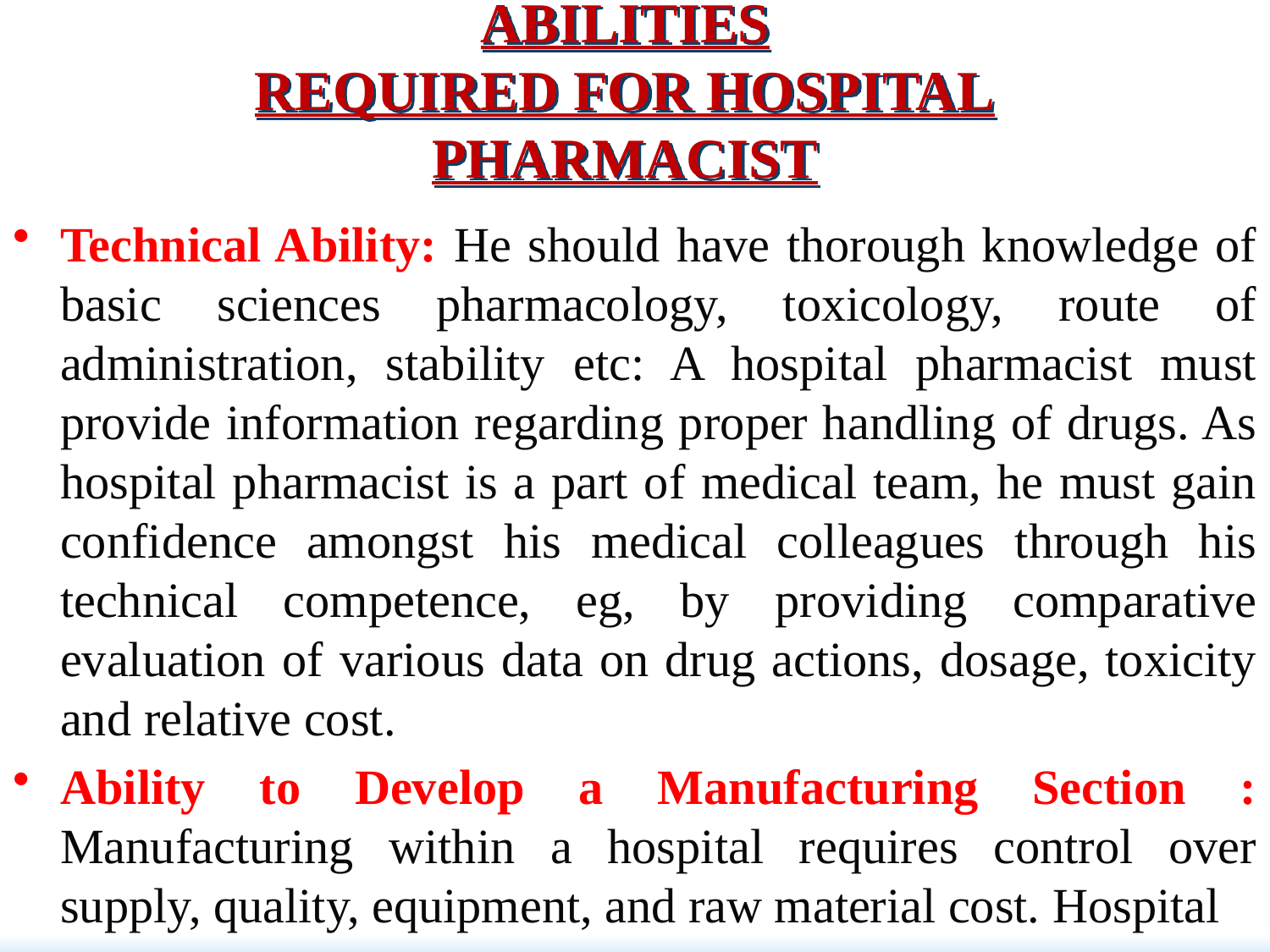

# ABILITIES REQUIRED FOR HOSPITAL PHARMACIST
Technical Ability: He should have thorough knowledge of basic sciences pharmacology, toxicology, route of administration, stability etc: A hospital pharmacist must provide information regarding proper handling of drugs. As hospital pharmacist is a part of medical team, he must gain confidence amongst his medical colleagues through his technical competence, eg, by providing comparative evaluation of various data on drug actions, dosage, toxicity and relative cost.
Ability to Develop a Manufacturing Section : Manufacturing within a hospital requires control over supply, quality, equipment, and raw material cost. Hospital